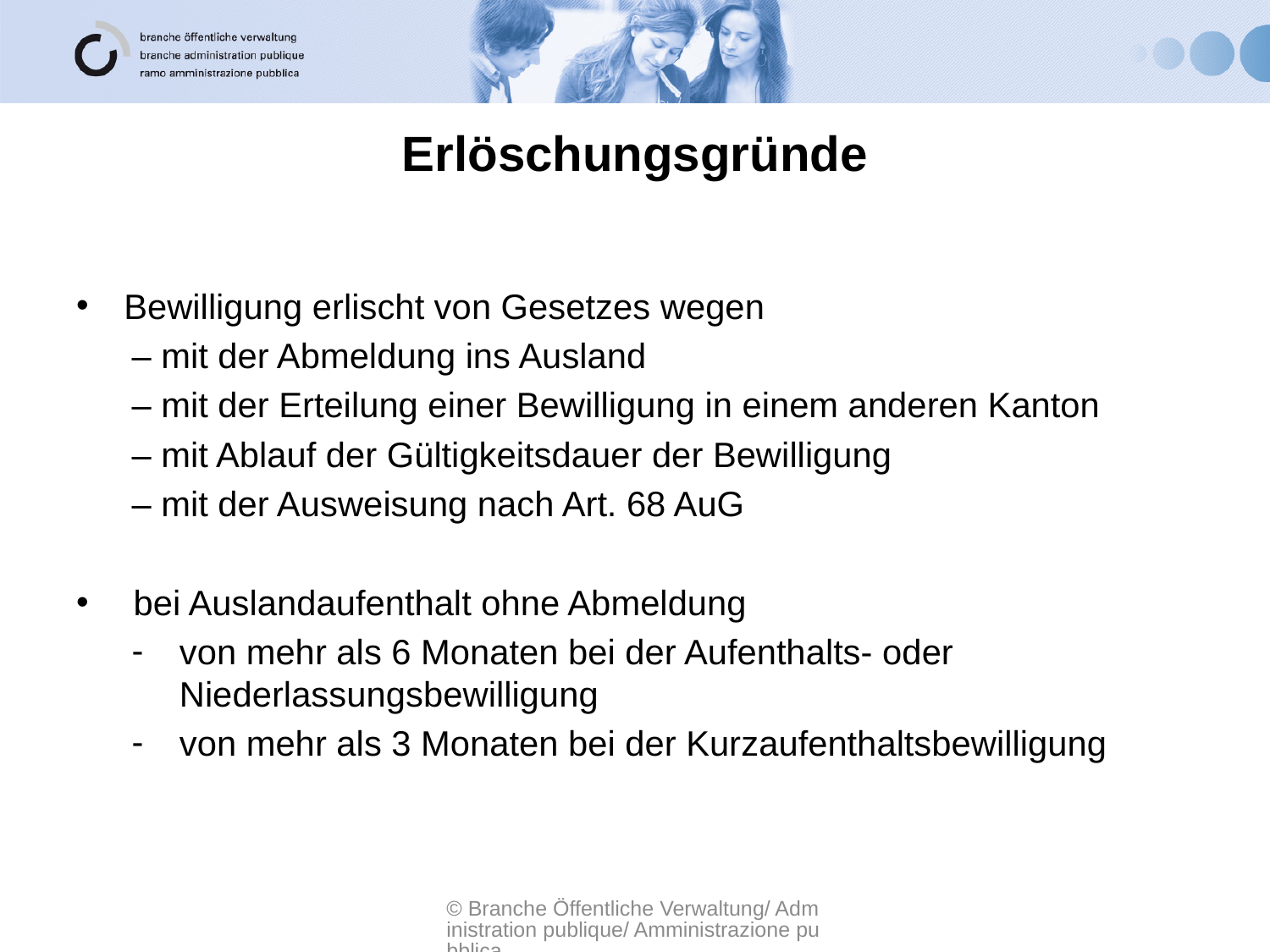

# Erlöschungsgründe
Bewilligung erlischt von Gesetzes wegen
– mit der Abmeldung ins Ausland
– mit der Erteilung einer Bewilligung in einem anderen Kanton
– mit Ablauf der Gültigkeitsdauer der Bewilligung
– mit der Ausweisung nach Art. 68 AuG

 bei Auslandaufenthalt ohne Abmeldung
von mehr als 6 Monaten bei der Aufenthalts- oder  Niederlassungsbewilligung
von mehr als 3 Monaten bei der Kurzaufenthaltsbewilligung
© Branche Öffentliche Verwaltung/ Administration publique/ Amministrazione pubblica